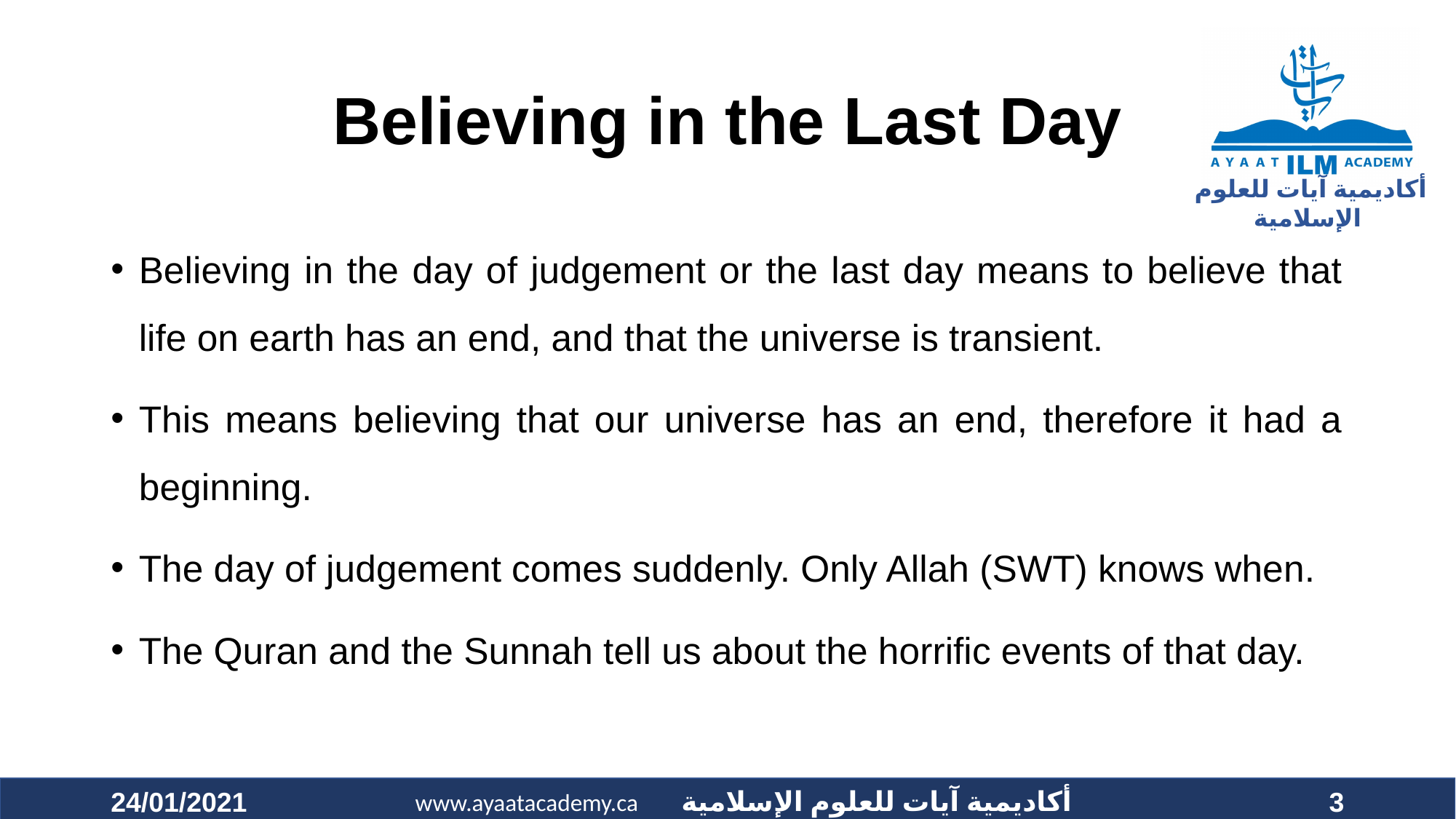

# Believing in the Last Day
Believing in the day of judgement or the last day means to believe that life on earth has an end, and that the universe is transient.
This means believing that our universe has an end, therefore it had a beginning.
The day of judgement comes suddenly. Only Allah (SWT) knows when.
The Quran and the Sunnah tell us about the horrific events of that day.
24/01/2021
3